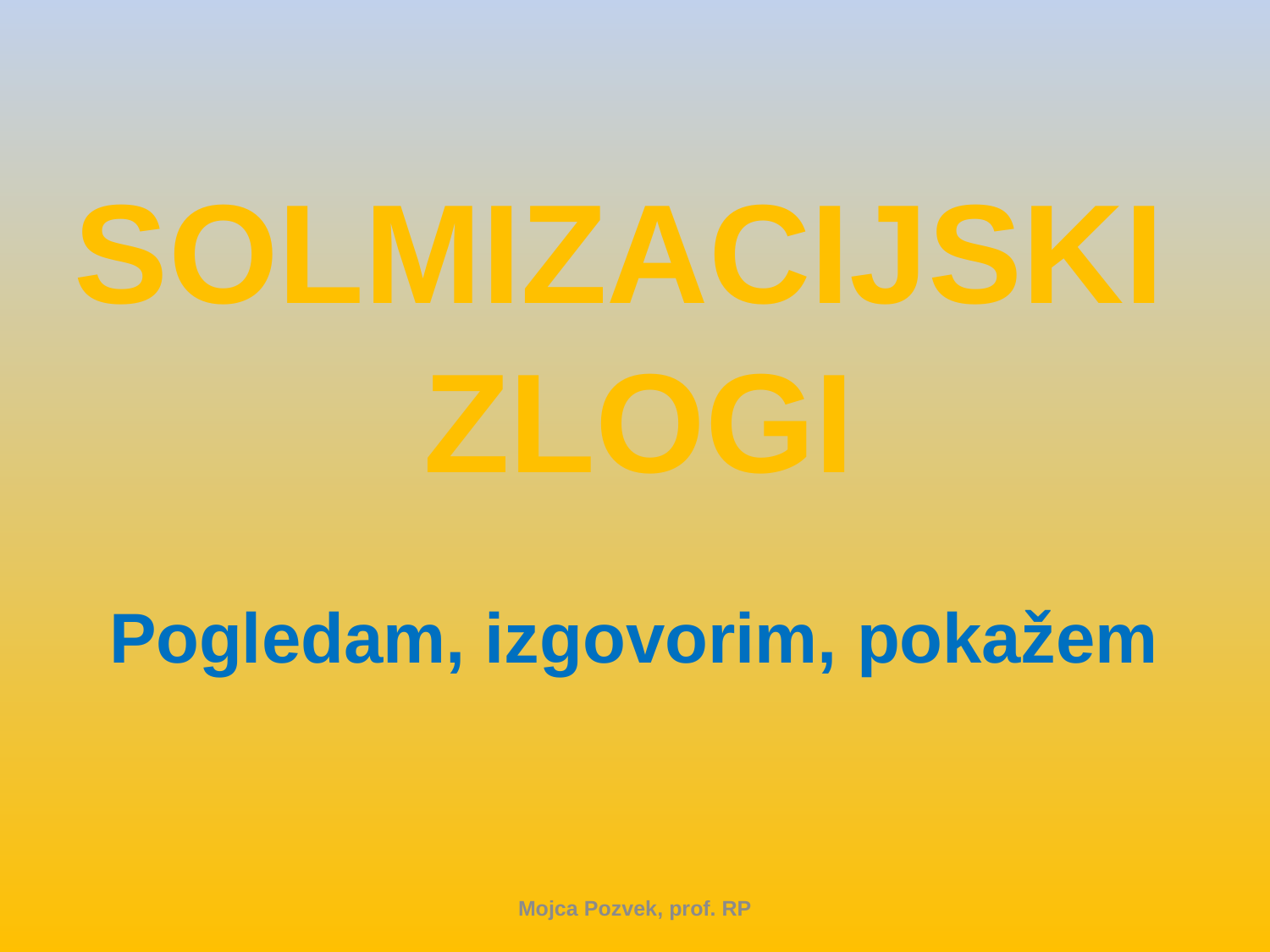

SOLMIZACIJSKI
ZLOGI
Pogledam, izgovorim, pokažem
Mojca Pozvek, prof. RP